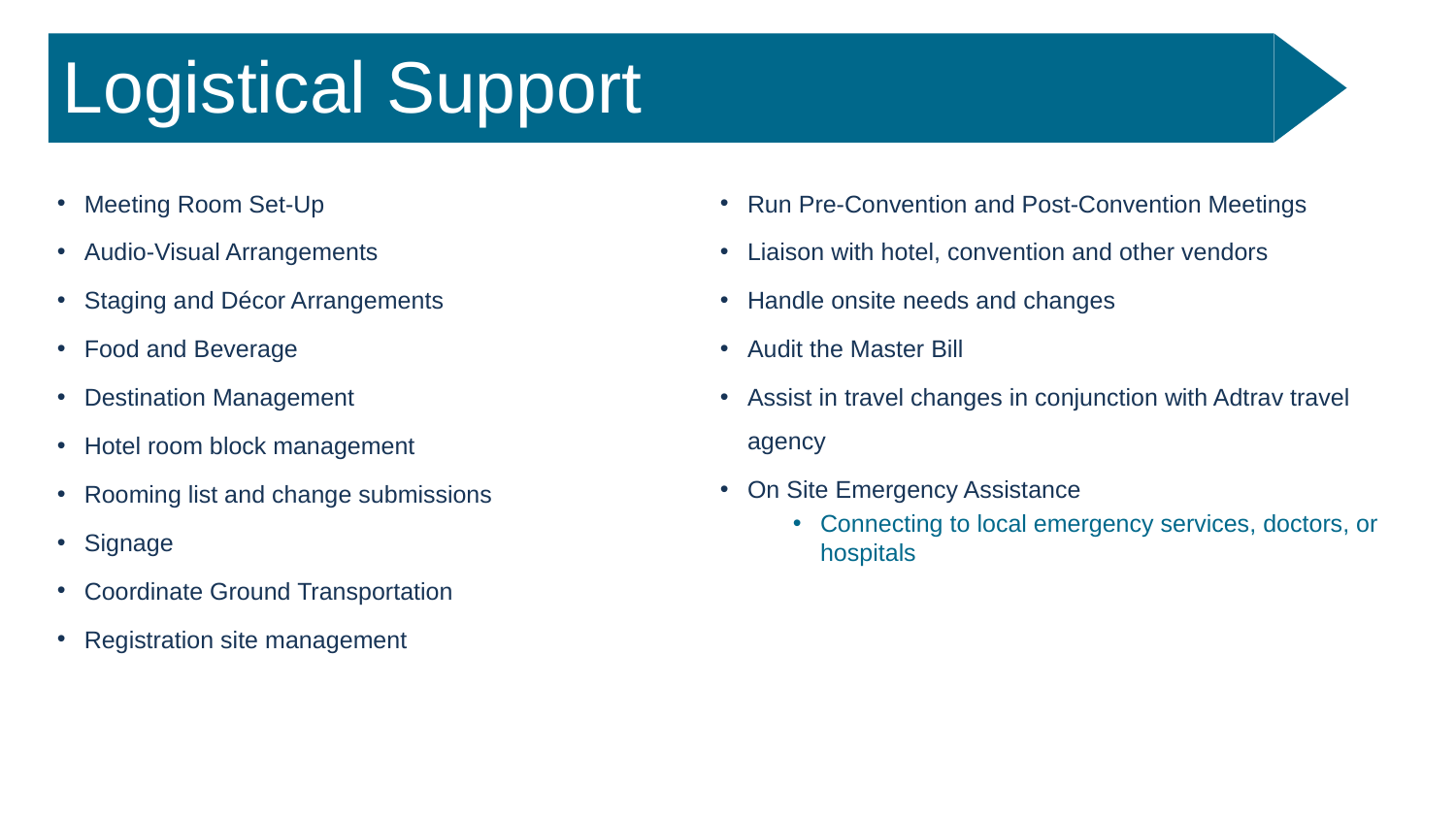

Logistical Support
Meeting Room Set-Up
Audio-Visual Arrangements
Staging and Décor Arrangements
Food and Beverage
Destination Management
Hotel room block management
Rooming list and change submissions
Signage
Coordinate Ground Transportation
Registration site management

Run Pre-Convention and Post-Convention Meetings
Liaison with hotel, convention and other vendors
Handle onsite needs and changes
Audit the Master Bill
Assist in travel changes in conjunction with Adtrav travel agency
On Site Emergency Assistance
Connecting to local emergency services, doctors, or hospitals